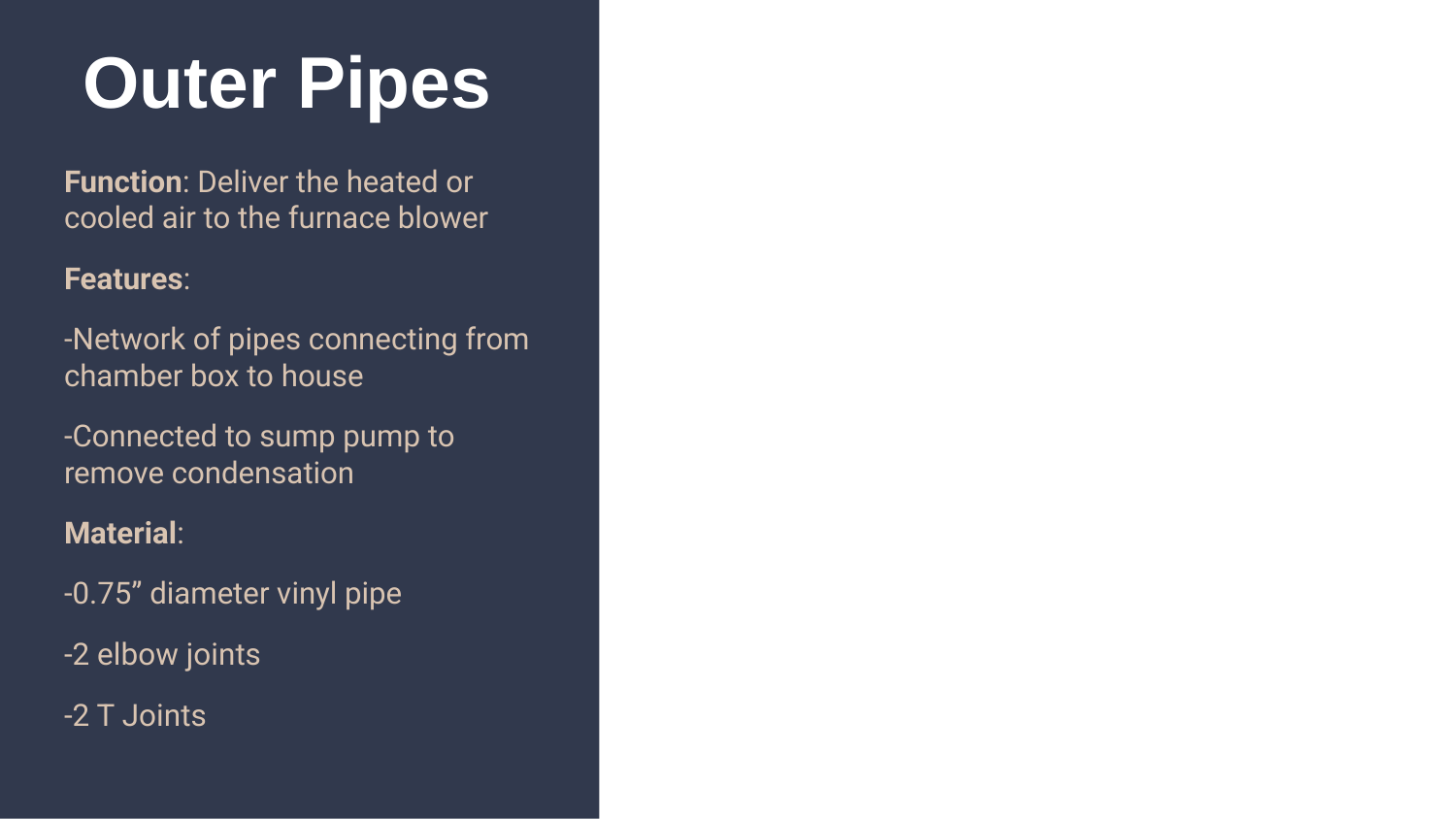

# Outer Pipes
Function: Deliver the heated or cooled air to the furnace blower
Features:
-Network of pipes connecting from chamber box to house
-Connected to sump pump to remove condensation
Material:
-0.75” diameter vinyl pipe
-2 elbow joints
-2 T Joints